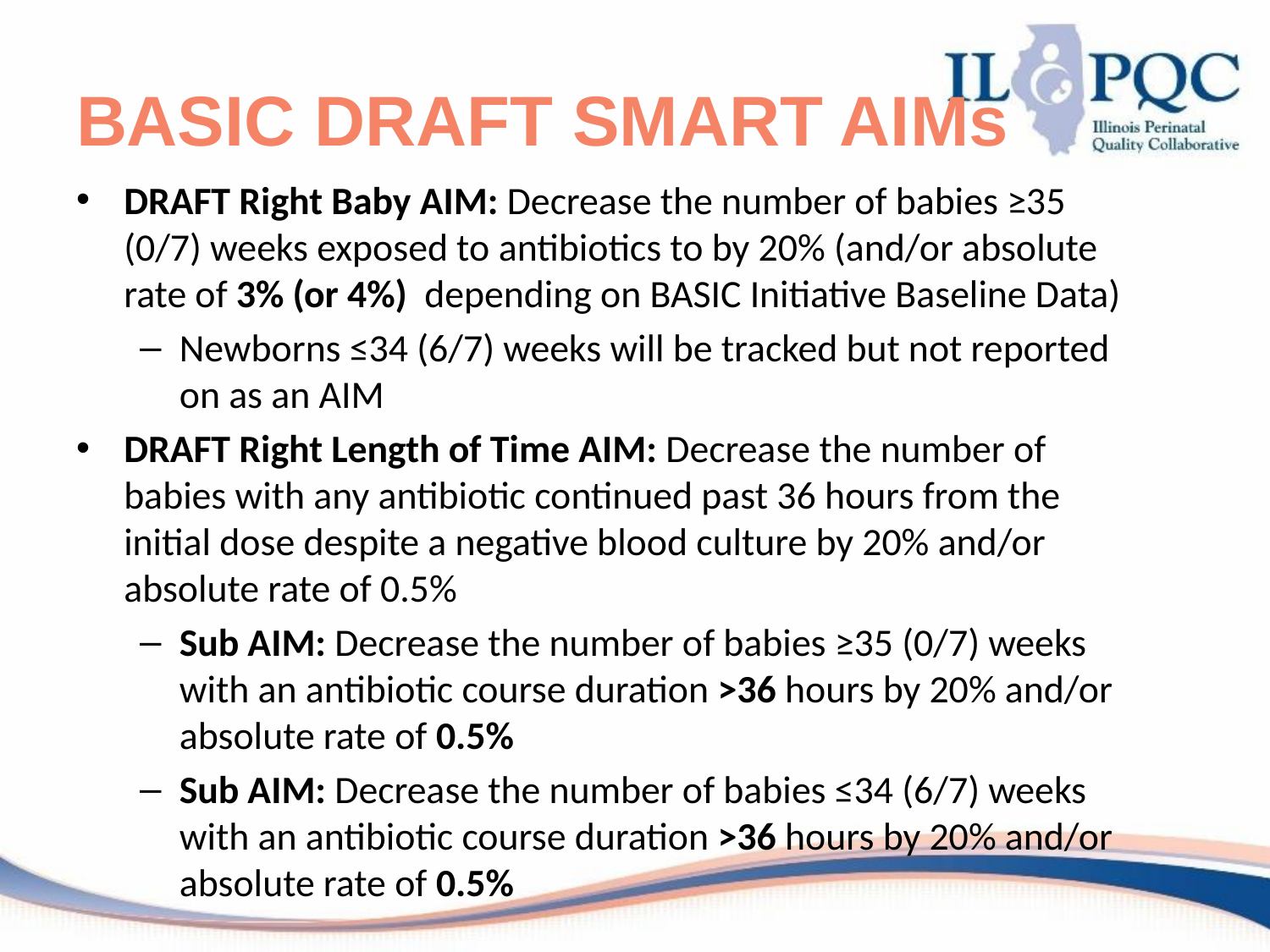

# BASIC DRAFT SMART AIMs
DRAFT Right Baby AIM: Decrease the number of babies ≥35 (0/7) weeks exposed to antibiotics to by 20% (and/or absolute rate of 3% (or 4%)  depending on BASIC Initiative Baseline Data)
Newborns ≤34 (6/7) weeks will be tracked but not reported on as an AIM
DRAFT Right Length of Time AIM: Decrease the number of babies with any antibiotic continued past 36 hours from the initial dose despite a negative blood culture by 20% and/or absolute rate of 0.5%
Sub AIM: Decrease the number of babies ≥35 (0/7) weeks with an antibiotic course duration >36 hours by 20% and/or absolute rate of 0.5%
Sub AIM: Decrease the number of babies ≤34 (6/7) weeks with an antibiotic course duration >36 hours by 20% and/or absolute rate of 0.5%